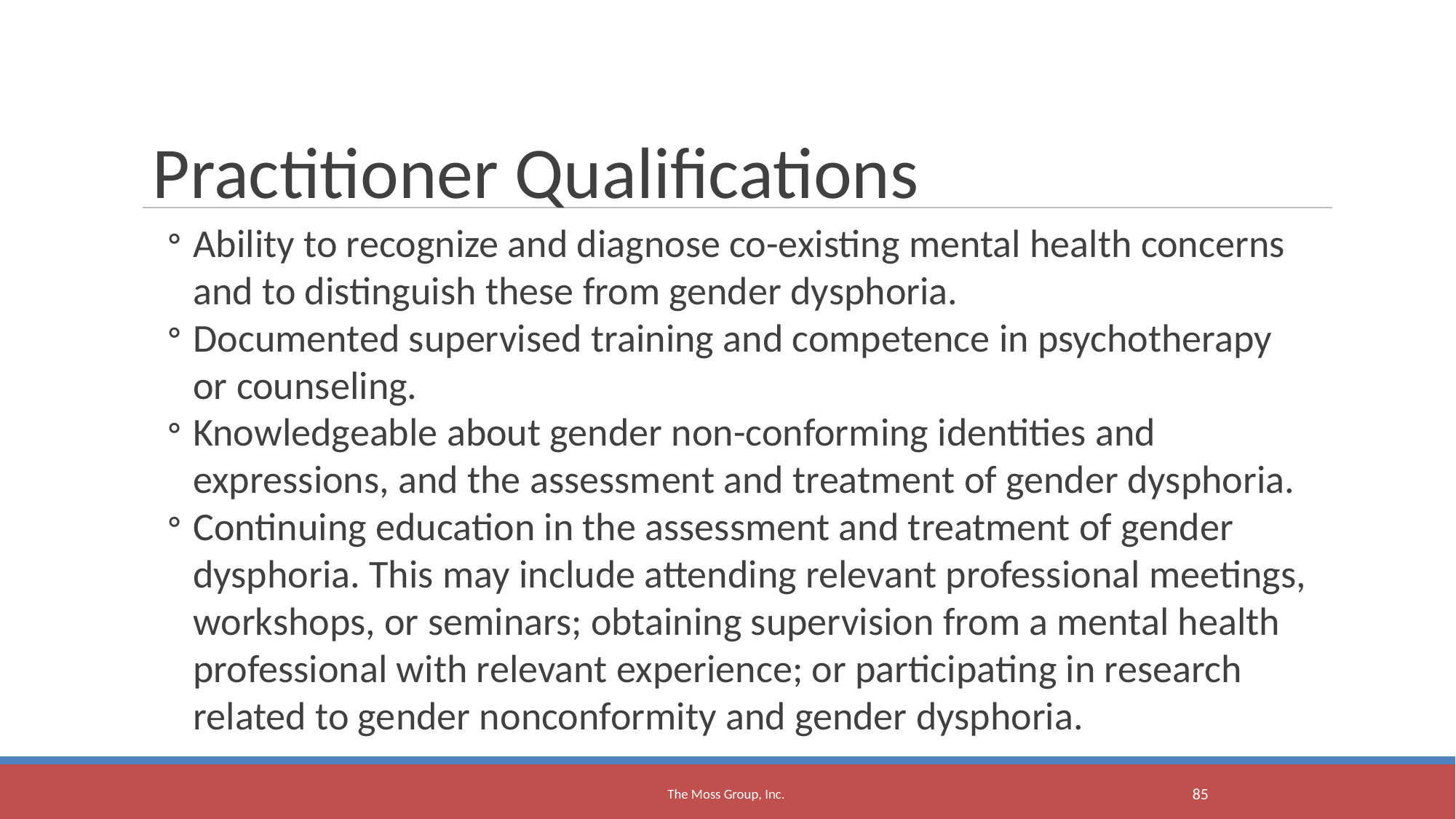

The Moss Group, Inc.
Practitioner Qualifications
Ability to recognize and diagnose co-existing mental health concerns and to distinguish these from gender dysphoria.
Documented supervised training and competence in psychotherapy or counseling.
Knowledgeable about gender non-conforming identities and expressions, and the assessment and treatment of gender dysphoria.
Continuing education in the assessment and treatment of gender dysphoria. This may include attending relevant professional meetings, workshops, or seminars; obtaining supervision from a mental health professional with relevant experience; or participating in research related to gender nonconformity and gender dysphoria.

The Moss Group, Inc.
85